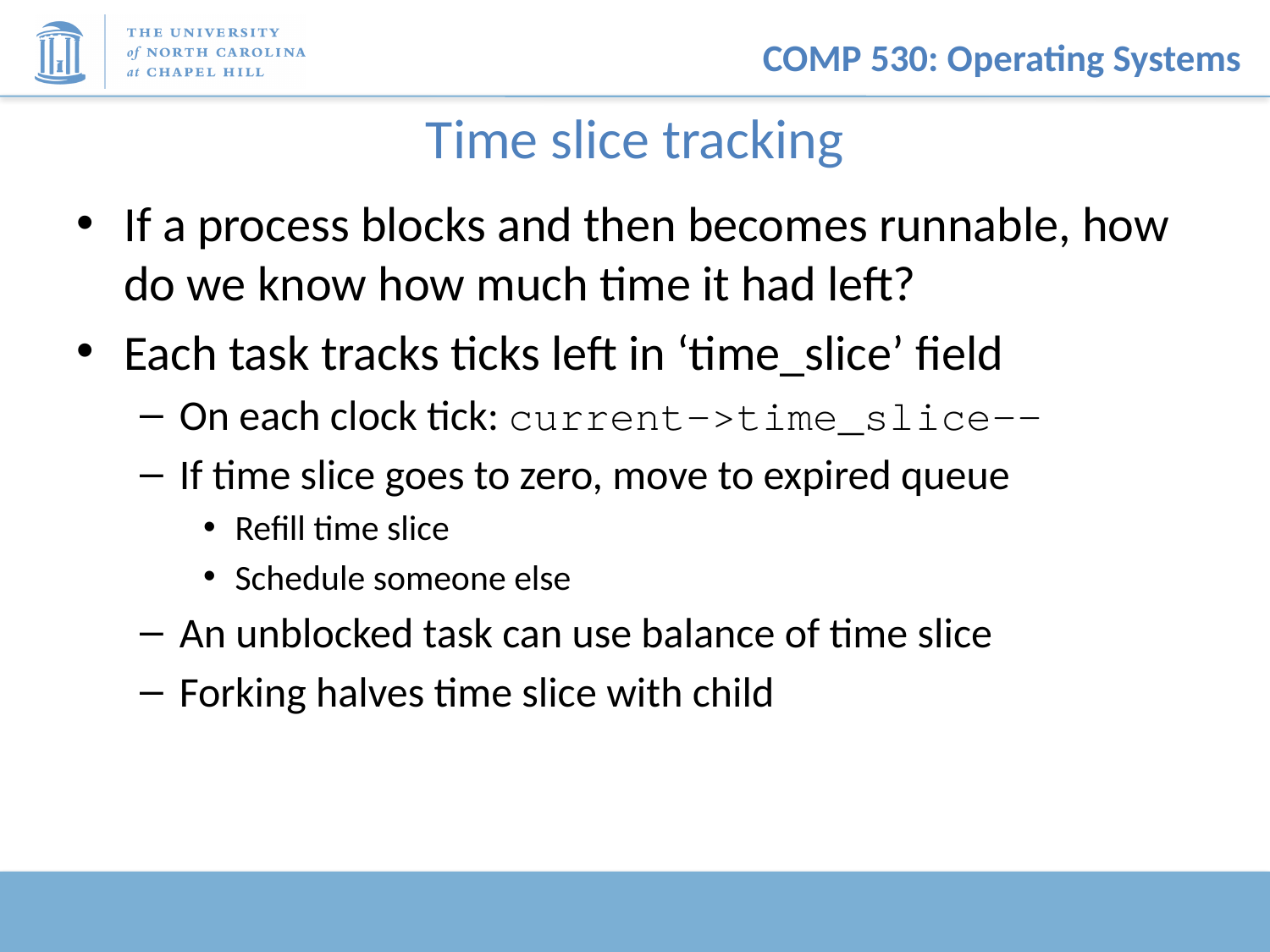

# Time slice tracking
If a process blocks and then becomes runnable, how do we know how much time it had left?
Each task tracks ticks left in ‘time_slice’ field
On each clock tick: current->time_slice--
If time slice goes to zero, move to expired queue
Refill time slice
Schedule someone else
An unblocked task can use balance of time slice
Forking halves time slice with child